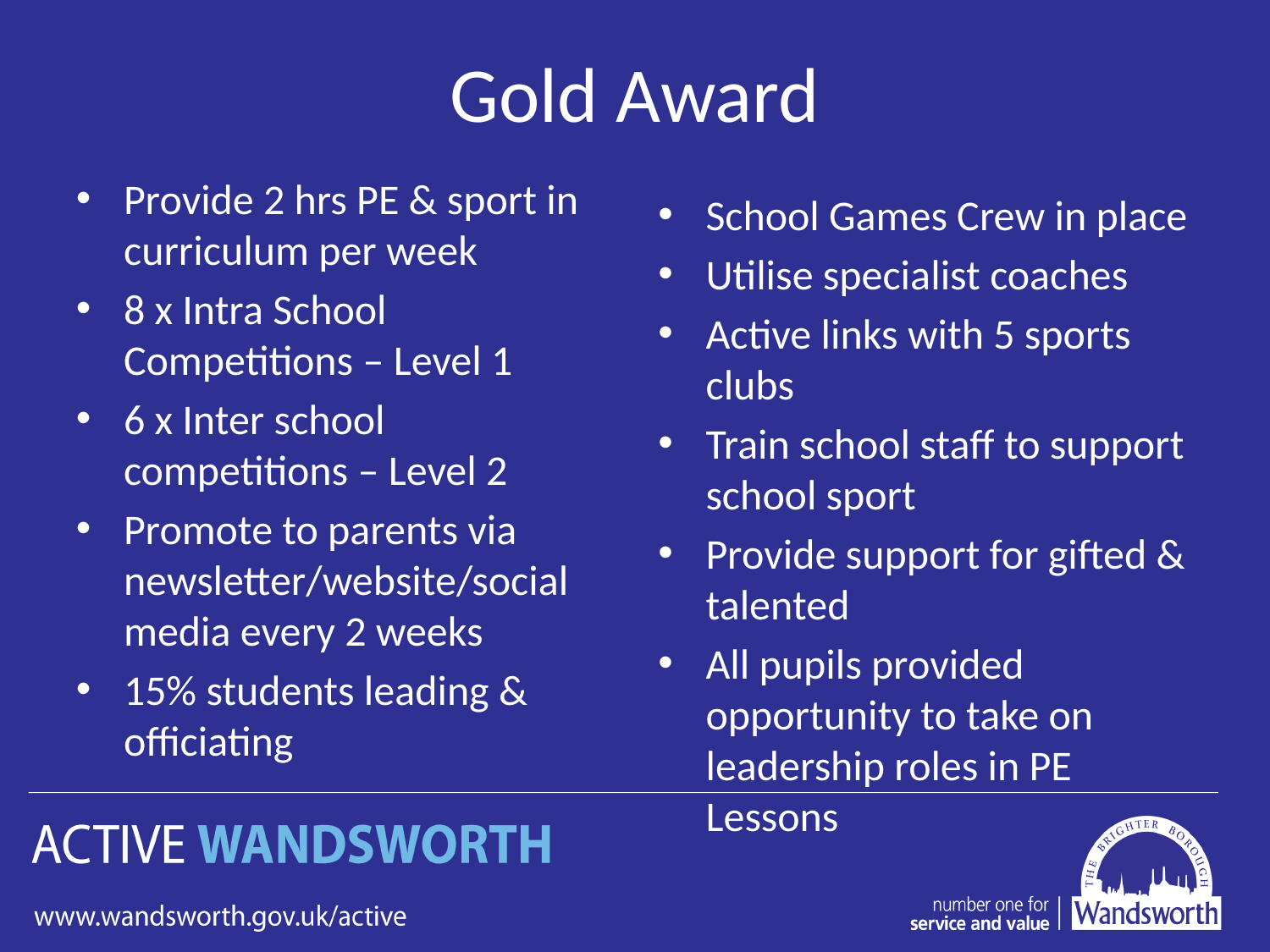

# Gold Award
Provide 2 hrs PE & sport in curriculum per week
8 x Intra School Competitions – Level 1
6 x Inter school competitions – Level 2
Promote to parents via newsletter/website/social media every 2 weeks
15% students leading & officiating

School Games Crew in place
Utilise specialist coaches
Active links with 5 sports clubs
Train school staff to support school sport
Provide support for gifted & talented
All pupils provided opportunity to take on leadership roles in PE Lessons